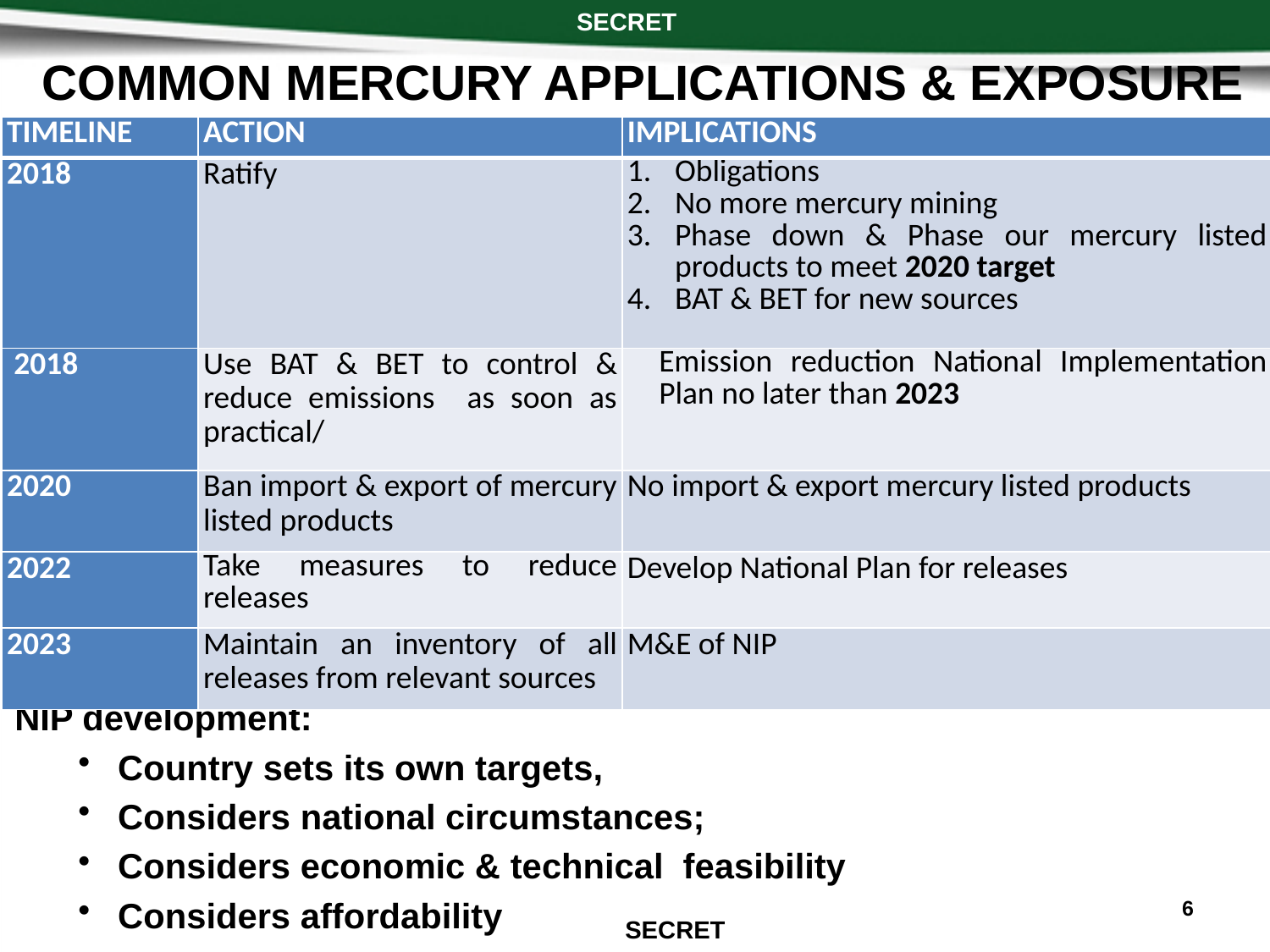

SECRET
COMMON MERCURY APPLICATIONS & EXPOSURE

To save energy Eskom in 2007-8 sup

NIP development:
Country sets its own targets,
Considers national circumstances;
Considers economic & technical  feasibility
Considers affordability
| TIMELINE | ACTION | IMPLICATIONS |
| --- | --- | --- |
| 2018 | Ratify | Obligations No more mercury mining Phase down & Phase our mercury listed products to meet 2020 target BAT & BET for new sources |
| 2018 | Use BAT & BET to control & reduce emissions as soon as practical/ | Emission reduction National Implementation Plan no later than 2023 |
| 2020 | Ban import & export of mercury listed products | No import & export mercury listed products |
| 2022 | Take measures to reduce releases | Develop National Plan for releases |
| 2023 | Maintain an inventory of all releases from relevant sources | M&E of NIP |
6
SECRET